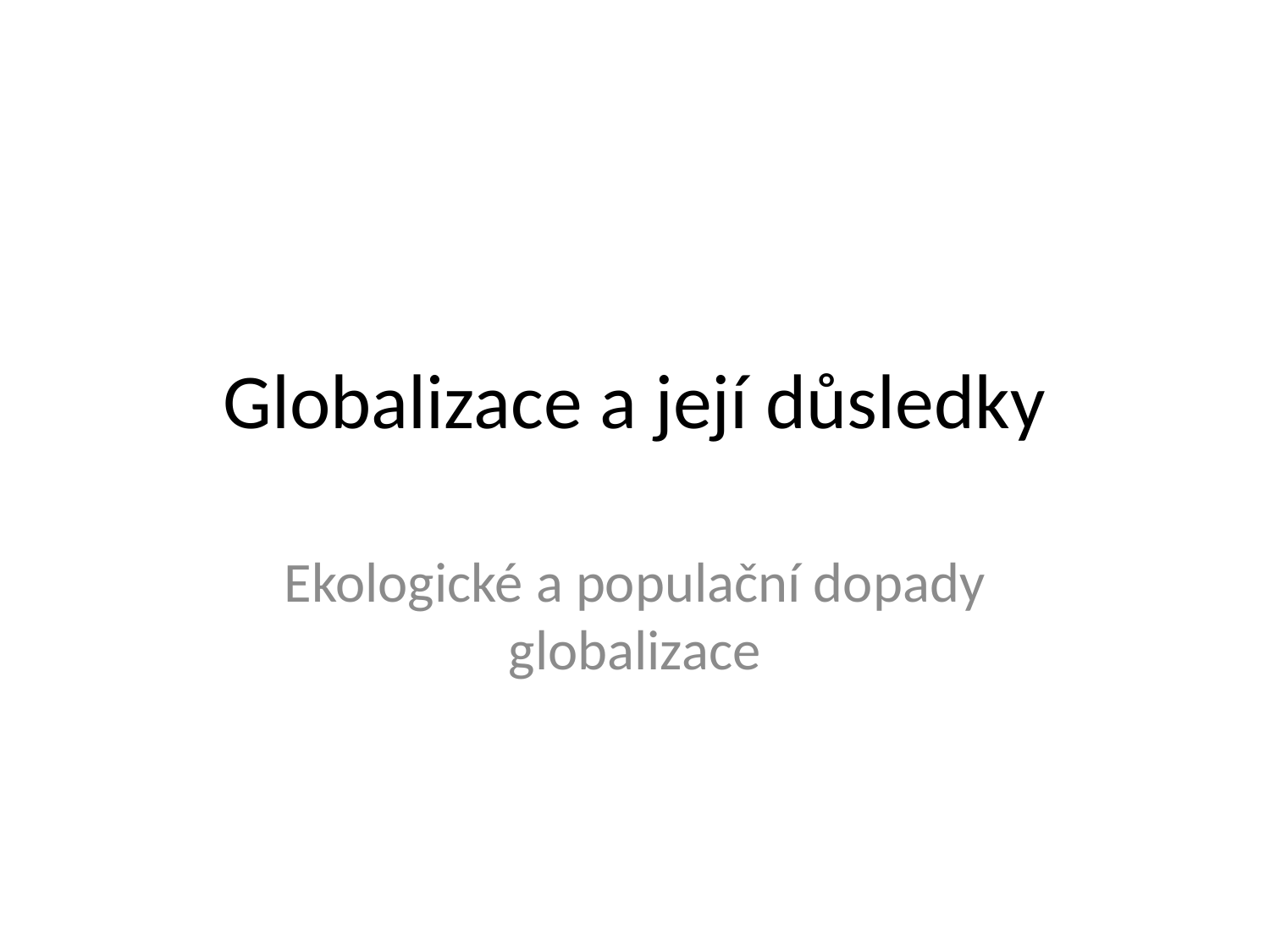

# Globalizace a její důsledky
Ekologické a populační dopady globalizace